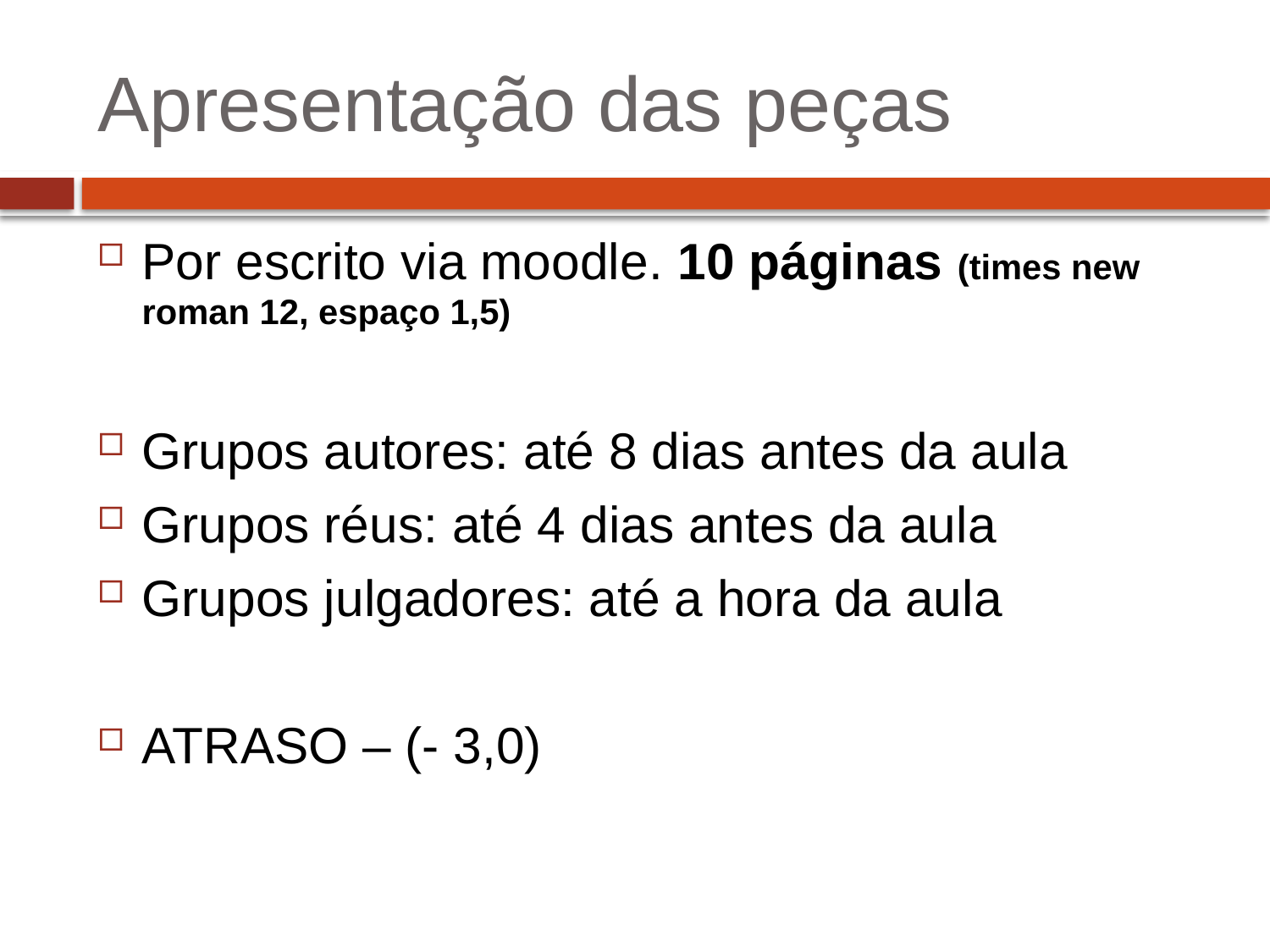

# Apresentação das peças
Por escrito via moodle. 10 páginas (times new roman 12, espaço 1,5)

Grupos autores: até 8 dias antes da aula
Grupos réus: até 4 dias antes da aula
Grupos julgadores: até a hora da aula

ATRASO – (- 3,0)